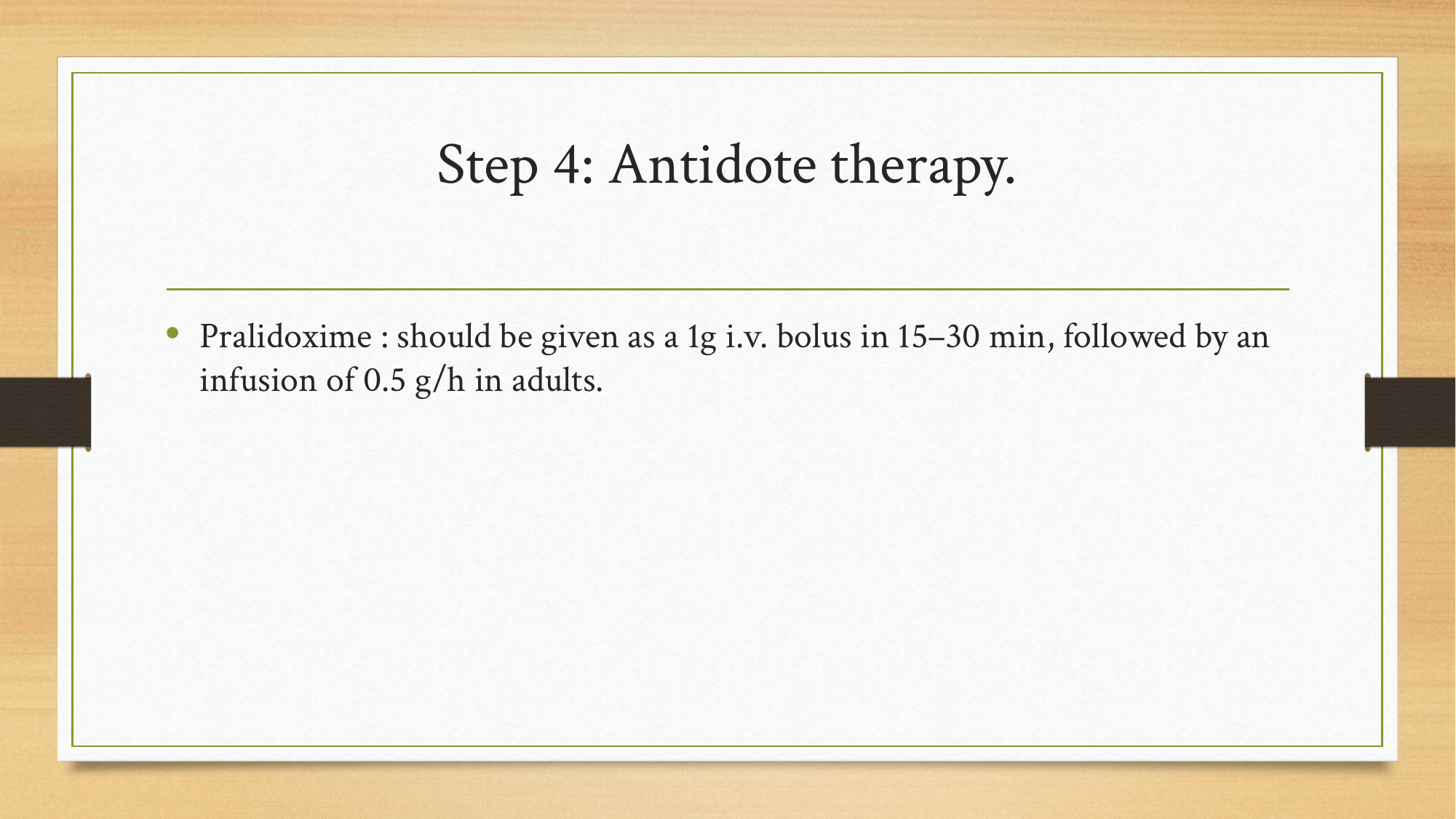

# Step 4: Antidote therapy.
Pralidoxime : should be given as a 1g i.v. bolus in 15–30 min, followed by an infusion of 0.5 g/h in adults.